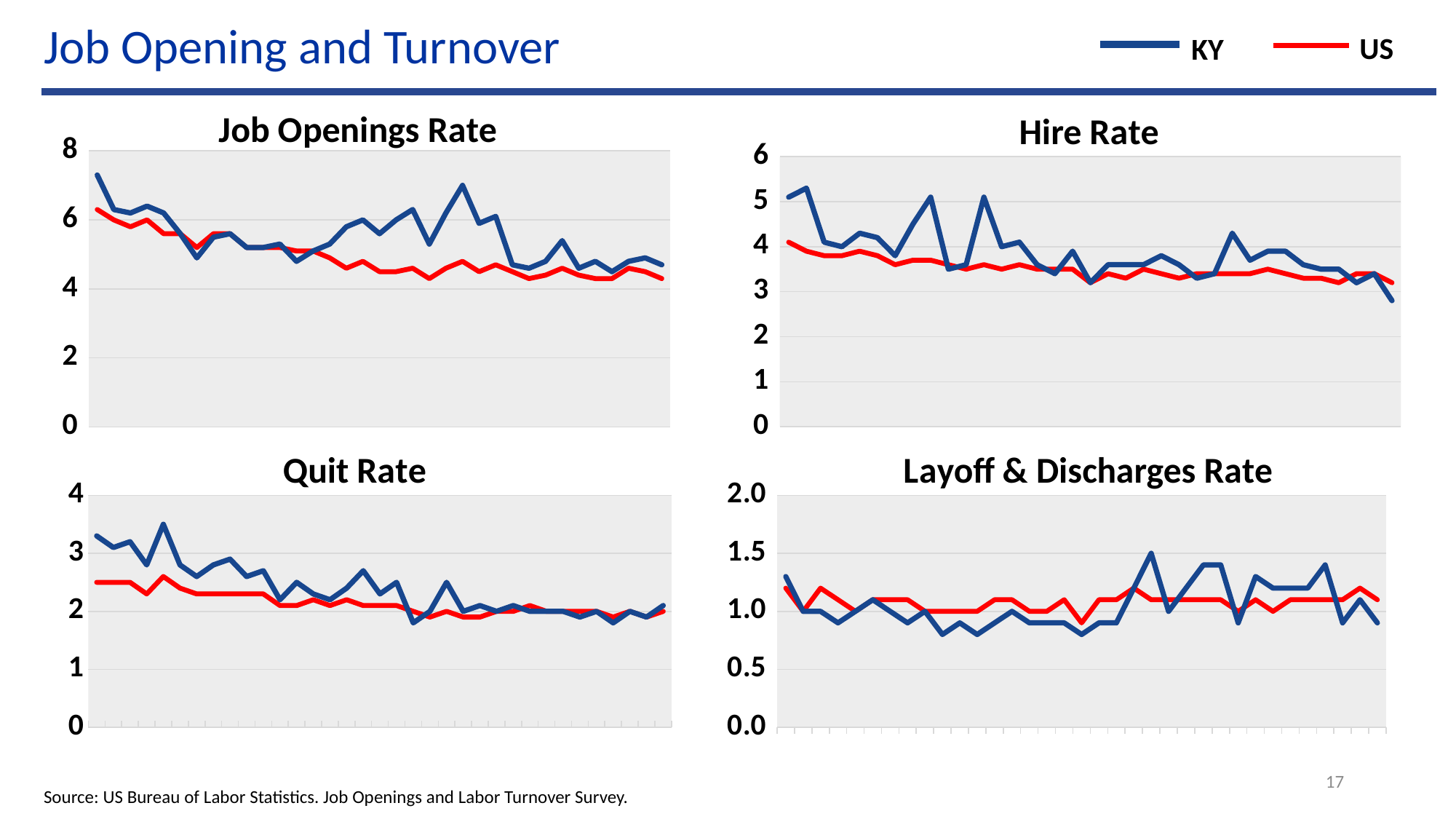

Job Opening and Turnover
US
KY

### Chart: Job Openings Rate

| Category | US | KY |
|---|---|---|
| 2023 | 6.3 | 7.3 |
| 2023 | 6.0 | 6.3 |
| 2023 | 5.8 | 6.2 |
| 2023 | 6.0 | 6.4 |
| 2023 | 5.6 | 6.2 |
| 2023 | 5.6 | 5.6 |
| 2023 | 5.2 | 4.9 |
| 2023 | 5.6 | 5.5 |
| 2023 | 5.6 | 5.6 |
| 2023 | 5.2 | 5.2 |
| 2023 | 5.2 | 5.2 |
| 2023 | 5.2 | 5.3 |
| 2024 | 5.1 | 4.8 |
| 2024 | 5.1 | 5.1 |
| 2024 | 4.9 | 5.3 |
| 2024 | 4.6 | 5.8 |
| 2024 | 4.8 | 6.0 |
| 2024 | 4.5 | 5.6 |
| 2024 | 4.5 | 6.0 |
| 2024 | 4.6 | 6.3 |
| 2024 | 4.3 | 5.3 |
| 2024 | 4.6 | 6.2 |
| 2024 | 4.8 | 7.0 |
| 2024 | 4.5 | 5.9 |
| 2025 | 4.7 | 6.1 |
| 2025 | 4.5 | 4.7 |
| 2025 | 4.3 | 4.6 |
| 2025 | 4.4 | 4.8 |
| 2025 | 4.6 | 5.4 |
| 2025 | 4.4 | 4.6 |
| 2025 | 4.3 | 4.8 |
| 2025 | 4.3 | 4.5 |
| 2025 | 4.6 | 4.8 |
| 2025 | 4.5 | 4.9 |
| 2025 | 4.3 | 4.7 |

### Chart: Hire Rate

| Category | US | KY |
|---|---|---|
| 2023 | 4.1 | 5.1 |
| 2023 | 3.9 | 5.3 |
| 2023 | 3.8 | 4.1 |
| 2023 | 3.8 | 4.0 |
| 2023 | 3.9 | 4.3 |
| 2023 | 3.8 | 4.2 |
| 2023 | 3.6 | 3.8 |
| 2023 | 3.7 | 4.5 |
| 2023 | 3.7 | 5.1 |
| 2023 | 3.6 | 3.5 |
| 2023 | 3.5 | 3.6 |
| 2023 | 3.6 | 5.1 |
| 2024 | 3.5 | 4.0 |
| 2024 | 3.6 | 4.1 |
| 2024 | 3.5 | 3.6 |
| 2024 | 3.5 | 3.4 |
| 2024 | 3.5 | 3.9 |
| 2024 | 3.2 | 3.2 |
| 2024 | 3.4 | 3.6 |
| 2024 | 3.3 | 3.6 |
| 2024 | 3.5 | 3.6 |
| 2024 | 3.4 | 3.8 |
| 2024 | 3.3 | 3.6 |
| 2024 | 3.4 | 3.3 |
| 2025 | 3.4 | 3.4 |
| 2025 | 3.4 | 4.3 |
| 2025 | 3.4 | 3.7 |
| 2025 | 3.5 | 3.9 |
| 2025 | 3.4 | 3.9 |
| 2025 | 3.3 | 3.6 |
| 2025 | 3.3 | 3.5 |
| 2025 | 3.2 | 3.5 |
| 2025 | 3.4 | 3.2 |
| 2025 | 3.4 | 3.4 |
| 2025 | 3.2 | 2.8 |

### Chart: Quit Rate

| Category | US | KY |
|---|---|---|
| 2023 | 2.5 | 3.3 |
| 2023 | 2.5 | 3.1 |
| 2023 | 2.5 | 3.2 |
| 2023 | 2.3 | 2.8 |
| 2023 | 2.6 | 3.5 |
| 2023 | 2.4 | 2.8 |
| 2023 | 2.3 | 2.6 |
| 2023 | 2.3 | 2.8 |
| 2023 | 2.3 | 2.9 |
| 2023 | 2.3 | 2.6 |
| 2023 | 2.3 | 2.7 |
| 2023 | 2.1 | 2.2 |
| 2024 | 2.1 | 2.5 |
| 2024 | 2.2 | 2.3 |
| 2024 | 2.1 | 2.2 |
| 2024 | 2.2 | 2.4 |
| 2024 | 2.1 | 2.7 |
| 2024 | 2.1 | 2.3 |
| 2024 | 2.1 | 2.5 |
| 2024 | 2.0 | 1.8 |
| 2024 | 1.9 | 2.0 |
| 2024 | 2.0 | 2.5 |
| 2024 | 1.9 | 2.0 |
| 2024 | 1.9 | 2.1 |
| 2025 | 2.0 | 2.0 |
| 2025 | 2.0 | 2.1 |
| 2025 | 2.1 | 2.0 |
| 2025 | 2.0 | 2.0 |
| 2025 | 2.0 | 2.0 |
| 2025 | 2.0 | 1.9 |
| 2025 | 2.0 | 2.0 |
| 2025 | 1.9 | 1.8 |
| 2025 | 2.0 | 2.0 |
| 2025 | 1.9 | 1.9 |
| 2025 | 2.0 | 2.1 |

### Chart: Layoff & Discharges Rate

| Category | US | KY |
|---|---|---|
| 2023 | 1.2 | 1.3 |
| 2023 | 1.0 | 1.0 |
| 2023 | 1.2 | 1.0 |
| 2023 | 1.1 | 0.9 |
| 2023 | 1.0 | 1.0 |
| 2023 | 1.1 | 1.1 |
| 2023 | 1.1 | 1.0 |
| 2023 | 1.1 | 0.9 |
| 2023 | 1.0 | 1.0 |
| 2023 | 1.0 | 0.8 |
| 2023 | 1.0 | 0.9 |
| 2023 | 1.0 | 0.8 |
| 2024 | 1.1 | 0.9 |
| 2024 | 1.1 | 1.0 |
| 2024 | 1.0 | 0.9 |
| 2024 | 1.0 | 0.9 |
| 2024 | 1.1 | 0.9 |
| 2024 | 0.9 | 0.8 |
| 2024 | 1.1 | 0.9 |
| 2024 | 1.1 | 0.9 |
| 2024 | 1.2 | 1.2 |
| 2024 | 1.1 | 1.5 |
| 2024 | 1.1 | 1.0 |
| 2024 | 1.1 | 1.2 |
| 2025 | 1.1 | 1.4 |
| 2025 | 1.1 | 1.4 |
| 2025 | 1.0 | 0.9 |
| 2025 | 1.1 | 1.3 |
| 2025 | 1.0 | 1.2 |
| 2025 | 1.1 | 1.2 |
| 2025 | 1.1 | 1.2 |
| 2025 | 1.1 | 1.4 |
| 2025 | 1.1 | 0.9 |
| 2025 | 1.2 | 1.1 |
| 2025 | 1.1 | 0.9 |
17
Source: US Bureau of Labor Statistics. Job Openings and Labor Turnover Survey.